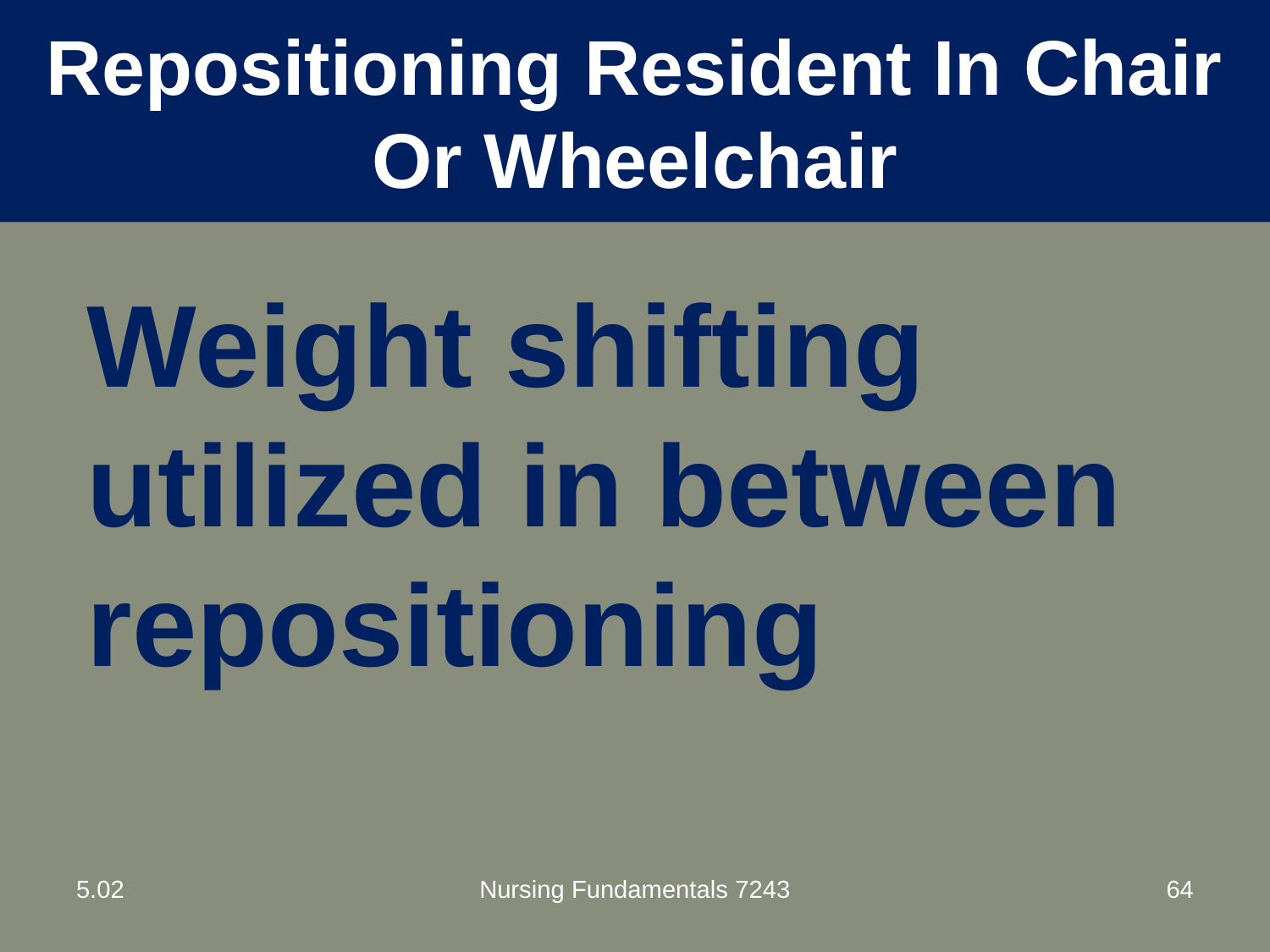

# Repositioning Resident In Chair Or Wheelchair

Weight shifting utilized in between repositioning

5.02
Nursing Fundamentals 7243
64